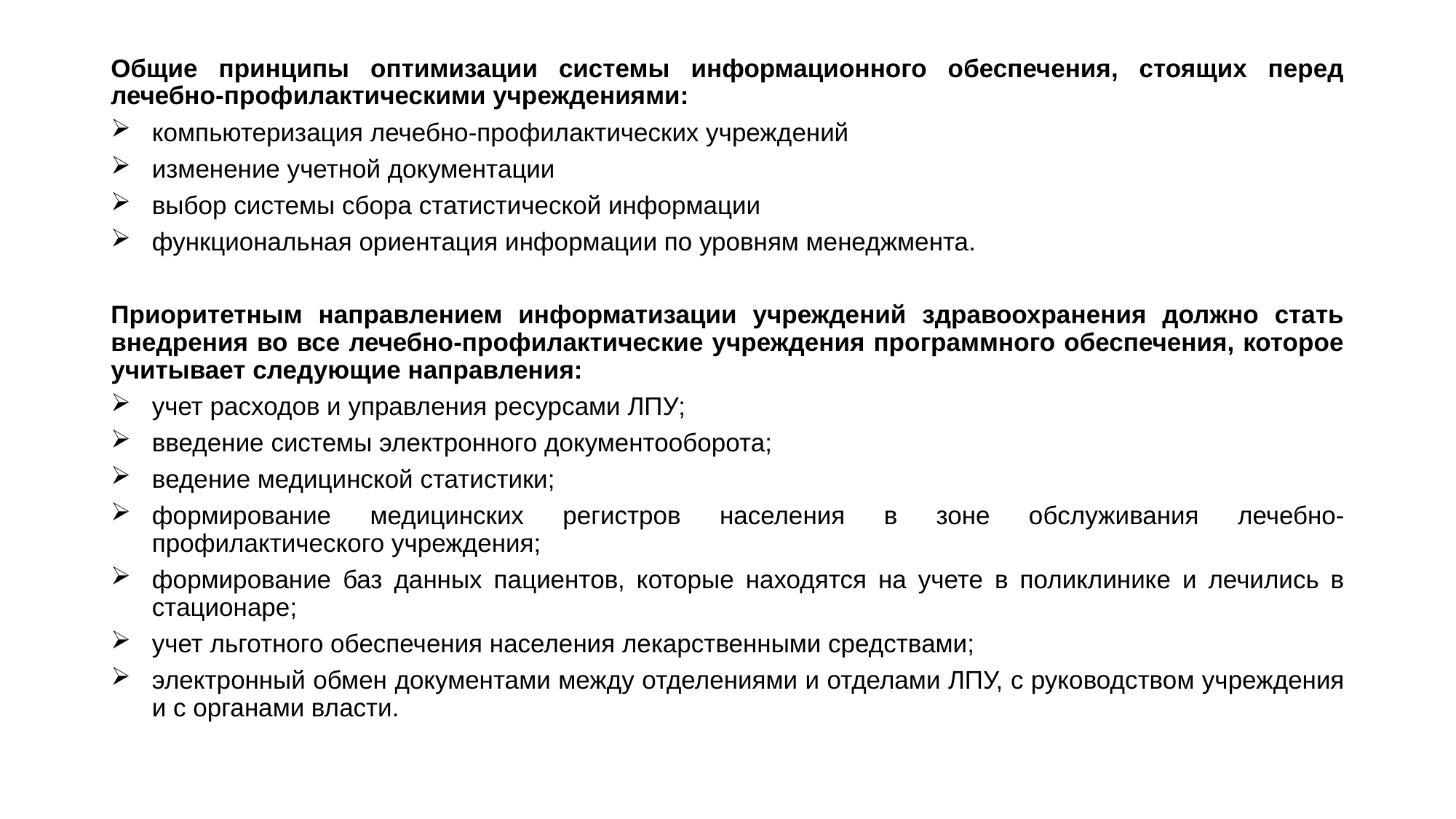

Общие принципы оптимизации системы информационного обеспечения, стоящих перед лечебно-профилактическими учреждениями:
компьютеризация лечебно-профилактических учреждений
изменение учетной документации
выбор системы сбора статистической информации
функциональная ориентация информации по уровням менеджмента.

Приоритетным направлением информатизации учреждений здравоохранения должно стать внедрения во все лечебно-профилактические учреждения программного обеспечения, которое учитывает следующие направления:
учет расходов и управления ресурсами ЛПУ;
введение системы электронного документооборота;
ведение медицинской статистики;
формирование медицинских регистров населения в зоне обслуживания лечебно-профилактического учреждения;
формирование баз данных пациентов, которые находятся на учете в поликлинике и лечились в стационаре;
учет льготного обеспечения населения лекарственными средствами;
электронный обмен документами между отделениями и отделами ЛПУ, с руководством учреждения и с органами власти.